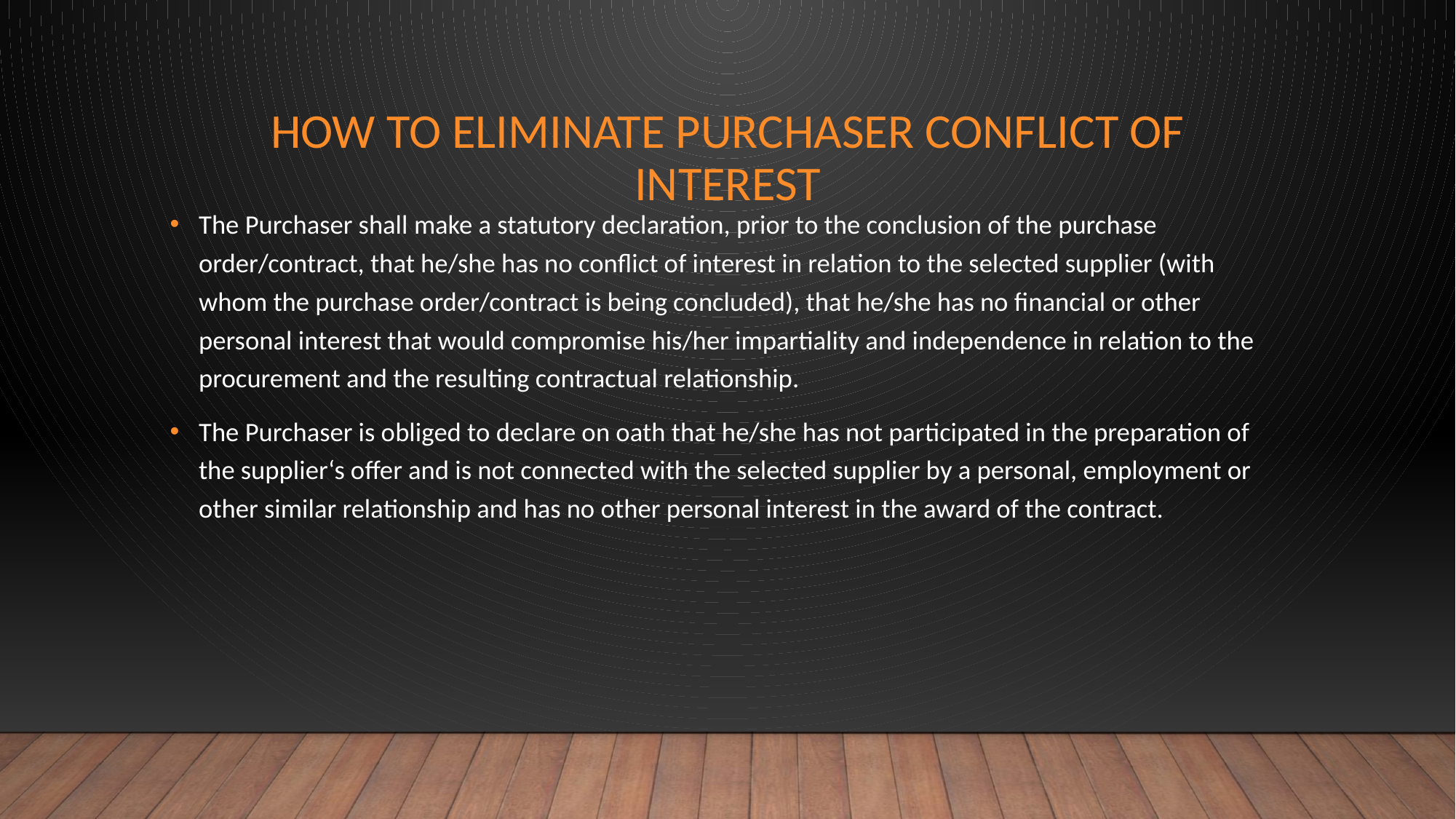

# How to eliminate PURCHASER Conflict of Interest
The Purchaser shall make a statutory declaration, prior to the conclusion of the purchase order/contract, that he/she has no conflict of interest in relation to the selected supplier (with whom the purchase order/contract is being concluded), that he/she has no financial or other personal interest that would compromise his/her impartiality and independence in relation to the procurement and the resulting contractual relationship.
The Purchaser is obliged to declare on oath that he/she has not participated in the preparation of the supplier‘s offer and is not connected with the selected supplier by a personal, employment or other similar relationship and has no other personal interest in the award of the contract.